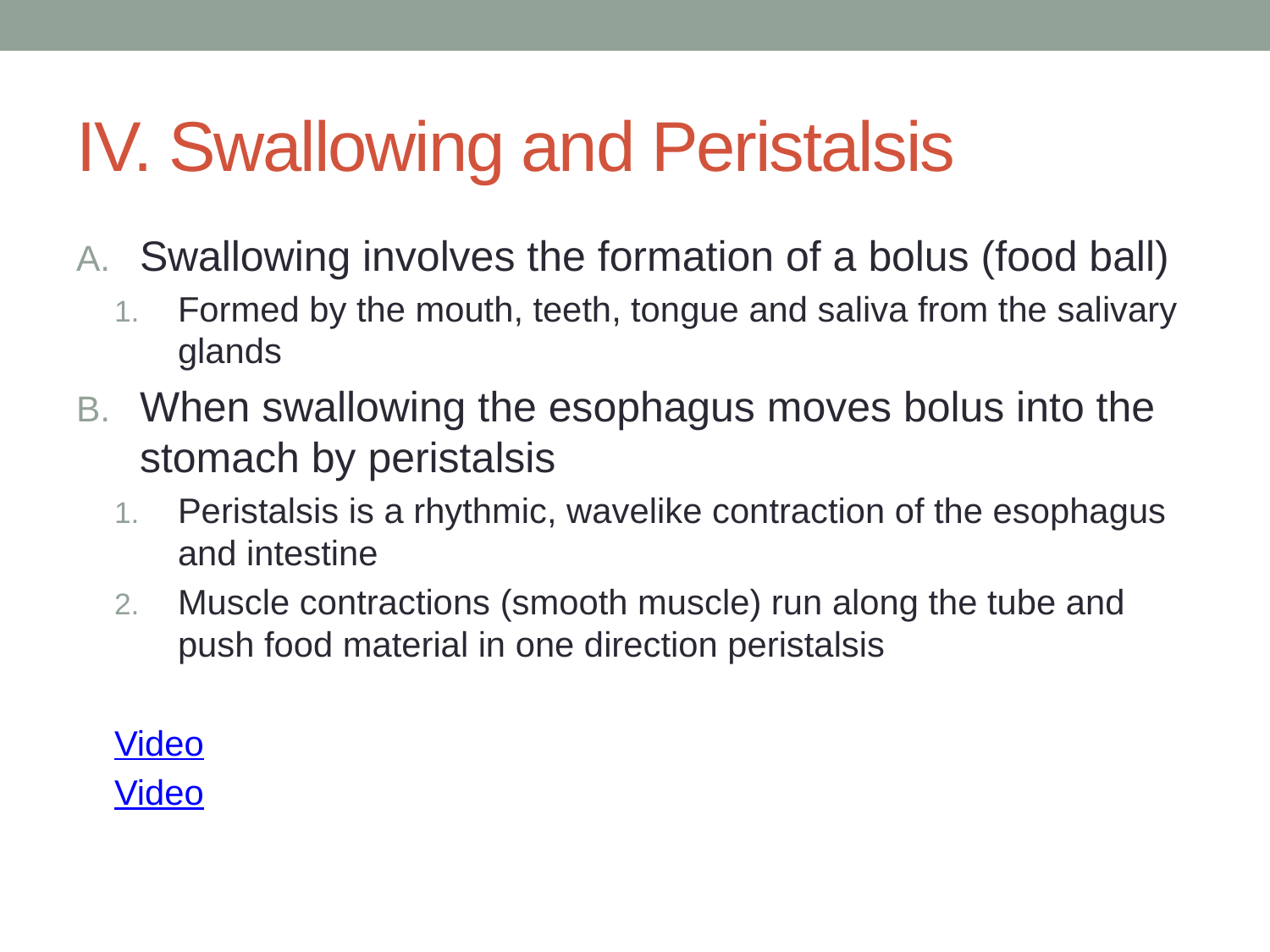

# IV. Swallowing and Peristalsis
Swallowing involves the formation of a bolus (food ball)
Formed by the mouth, teeth, tongue and saliva from the salivary glands
When swallowing the esophagus moves bolus into the stomach by peristalsis
Peristalsis is a rhythmic, wavelike contraction of the esophagus and intestine
Muscle contractions (smooth muscle) run along the tube and push food material in one direction peristalsis

Video
Video